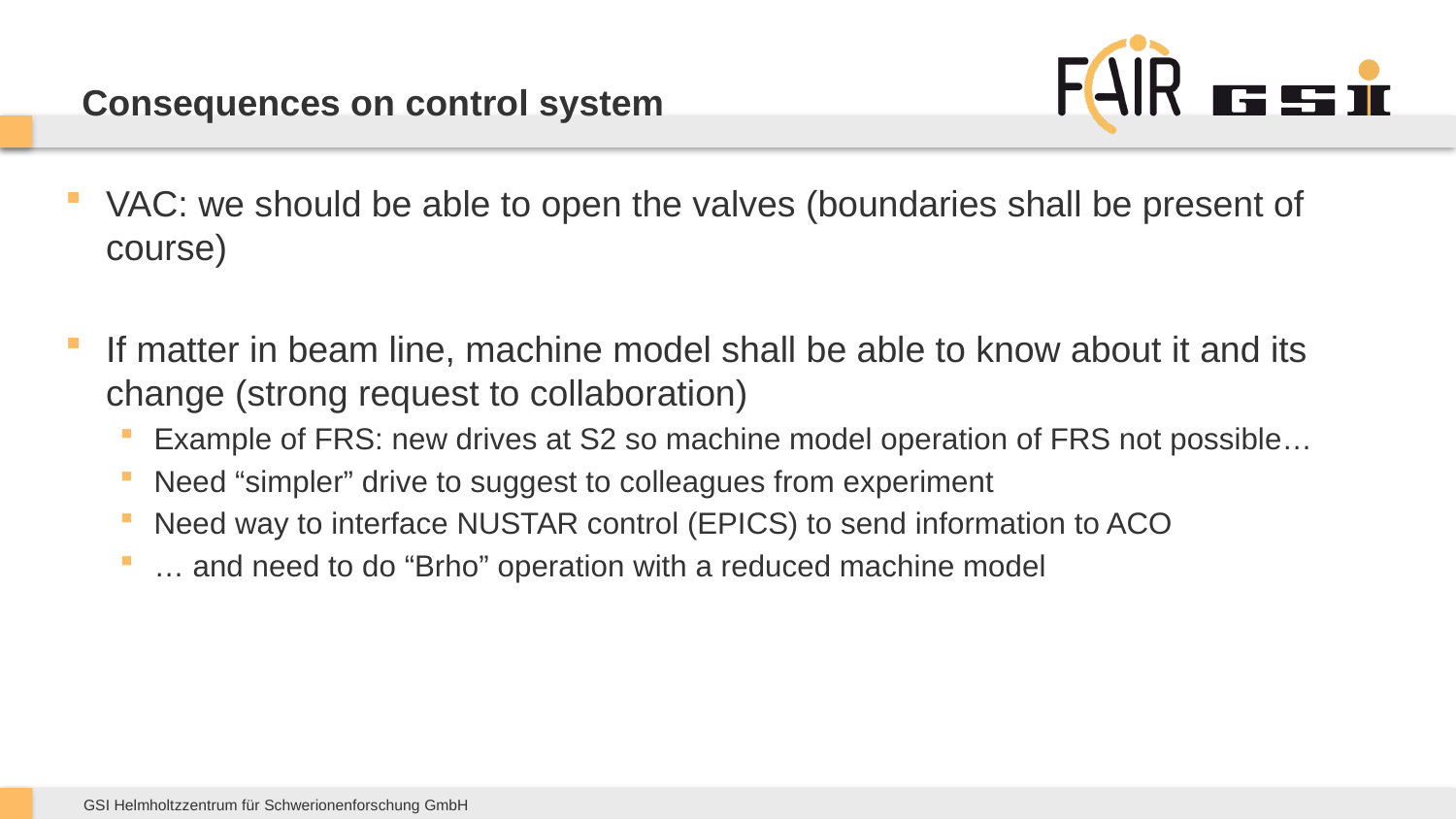

# Consequences on control system
VAC: we should be able to open the valves (boundaries shall be present of course)

If matter in beam line, machine model shall be able to know about it and its change (strong request to collaboration)
Example of FRS: new drives at S2 so machine model operation of FRS not possible…
Need “simpler” drive to suggest to colleagues from experiment
Need way to interface NUSTAR control (EPICS) to send information to ACO
… and need to do “Brho” operation with a reduced machine model